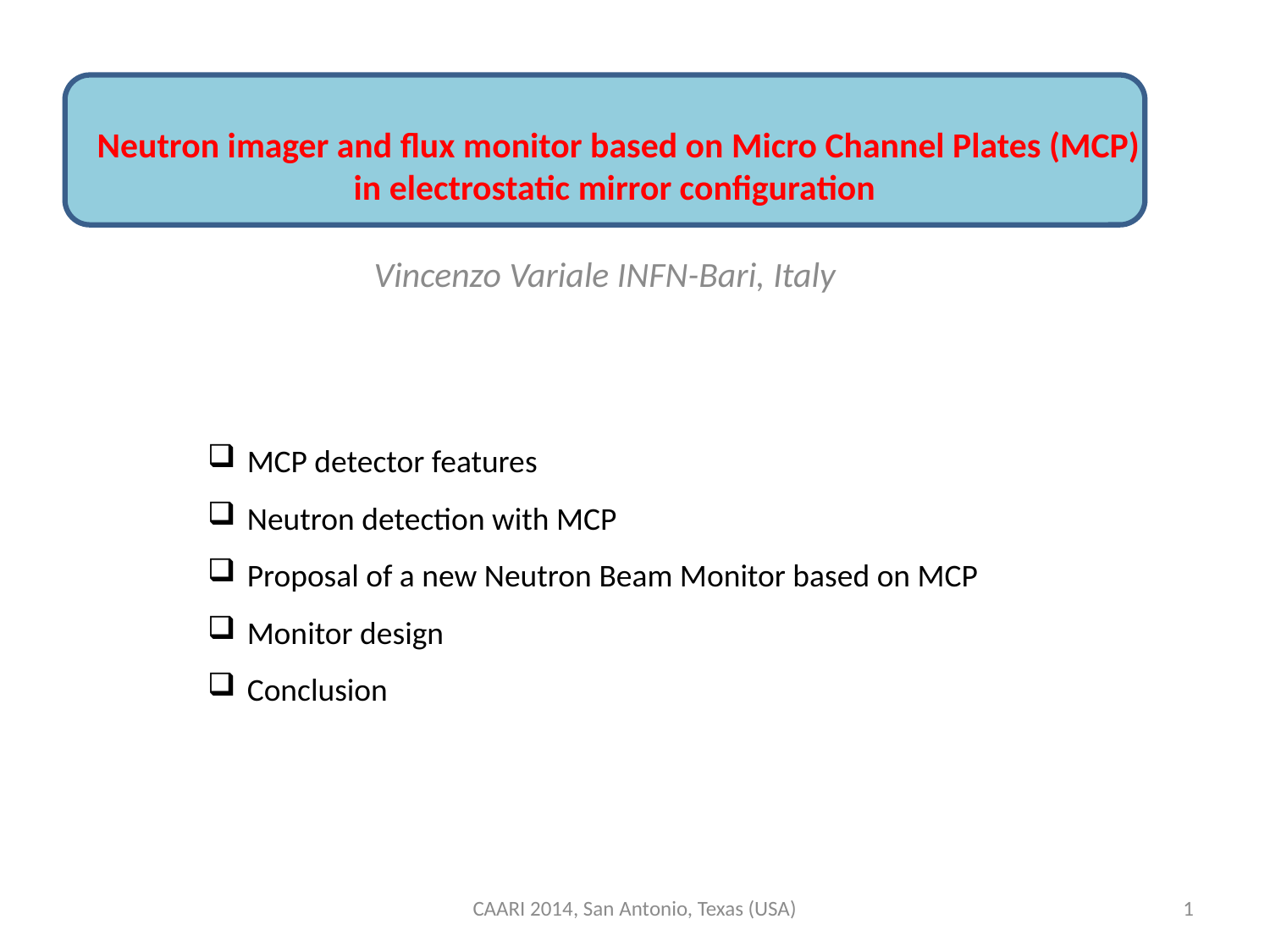

# Neutron imager and flux monitor based on Micro Channel Plates (MCP) in electrostatic mirror configuration
Vincenzo Variale INFN-Bari, Italy
MCP detector features
Neutron detection with MCP
Proposal of a new Neutron Beam Monitor based on MCP
Monitor design
Conclusion
CAARI 2014, San Antonio, Texas (USA)
1